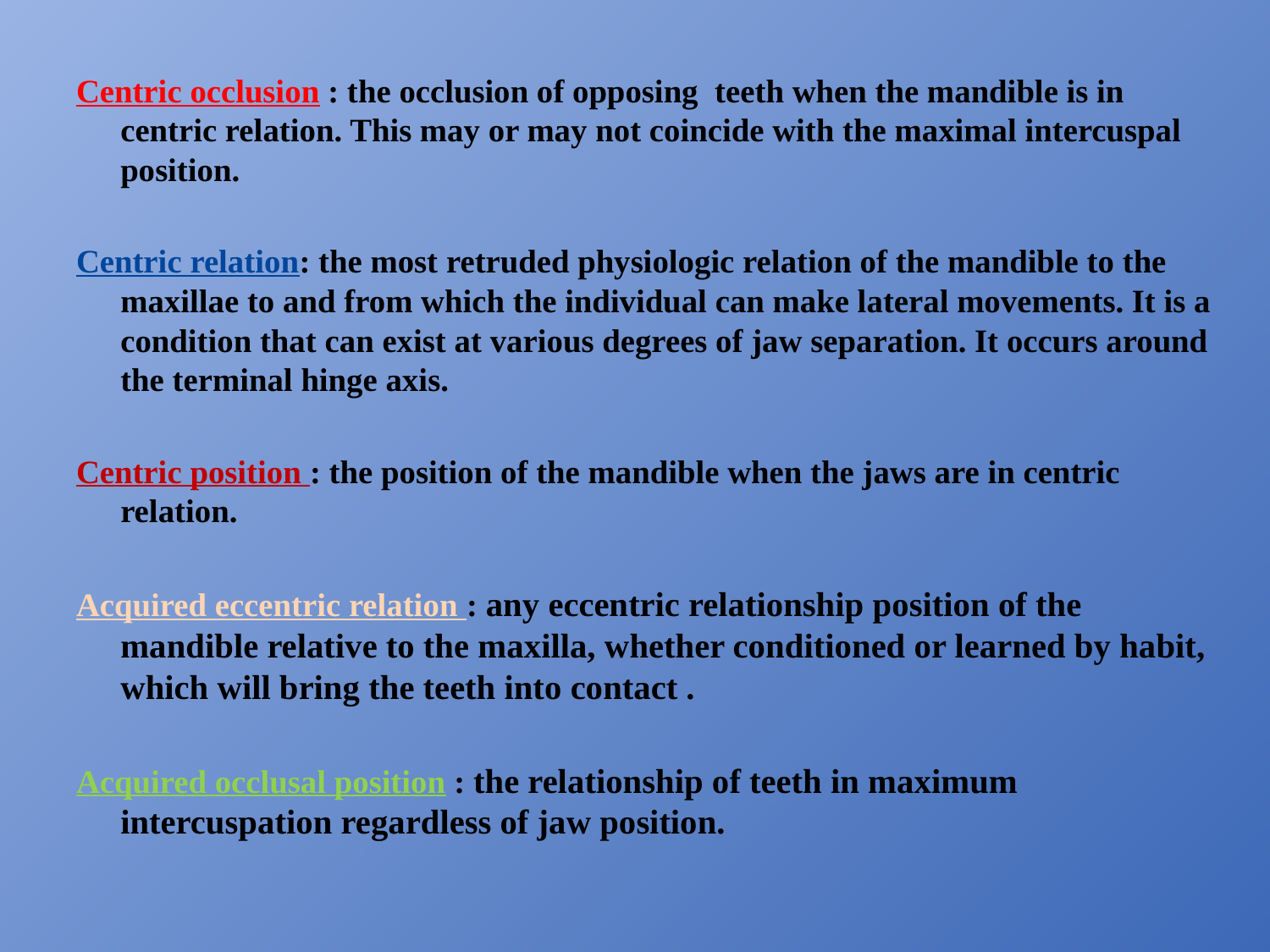

Centric occlusion : the occlusion of opposing  teeth when the mandible is in centric relation. This may or may not coincide with the maximal intercuspal position.

Centric relation: the most retruded physiologic relation of the mandible to the maxillae to and from which the individual can make lateral movements. It is a condition that can exist at various degrees of jaw separation. It occurs around the terminal hinge axis.

Centric position : the position of the mandible when the jaws are in centric relation.

Acquired eccentric relation : any eccentric relationship position of the mandible relative to the maxilla, whether conditioned or learned by habit, which will bring the teeth into contact .

Acquired occlusal position : the relationship of teeth in maximum intercuspation regardless of jaw position.